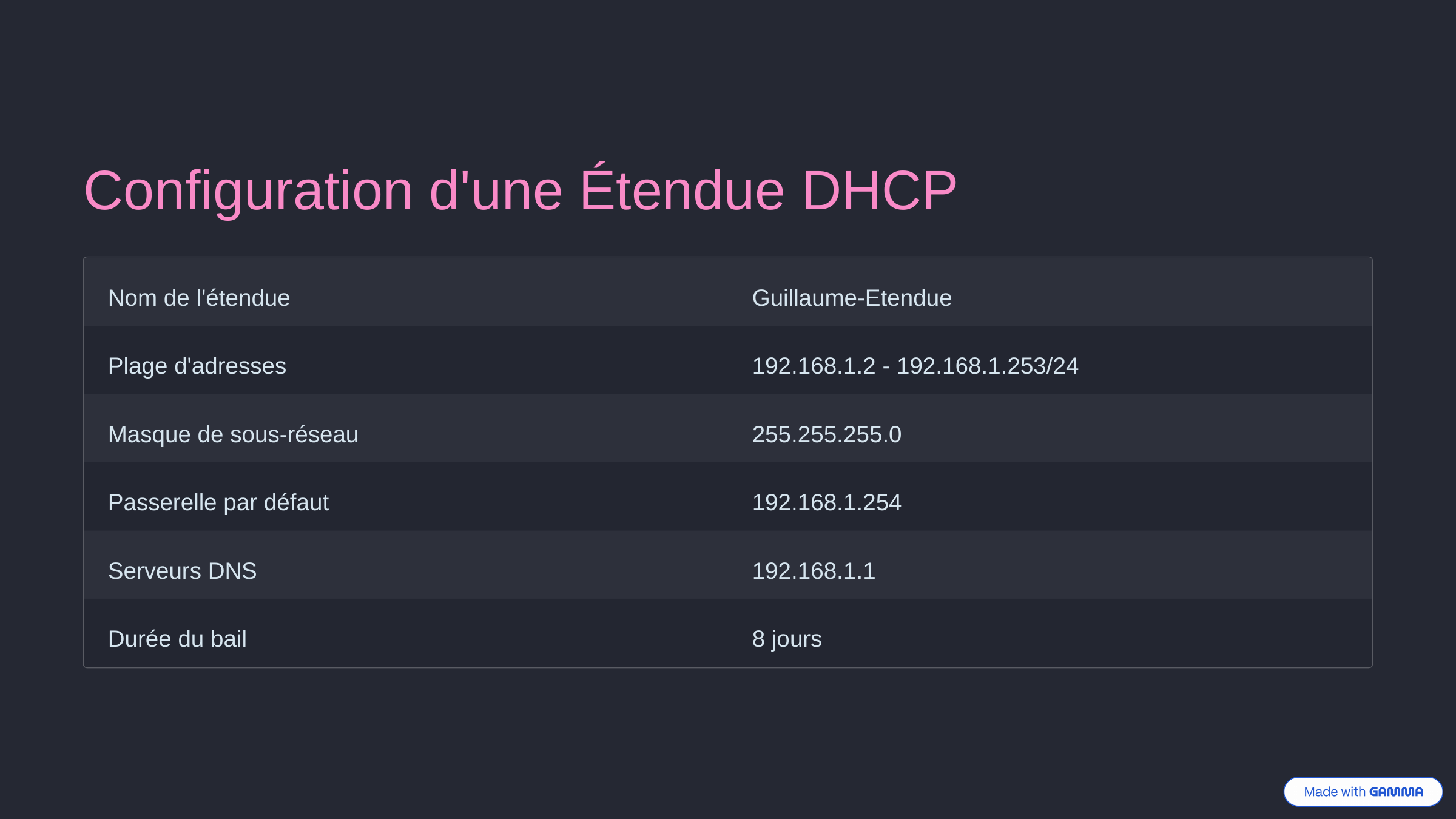

Configuration d'une Étendue DHCP

Nom de l'étendue
Guillaume-Etendue

Plage d'adresses
192.168.1.2 - 192.168.1.253/24

Masque de sous-réseau
255.255.255.0

Passerelle par défaut
192.168.1.254

Serveurs DNS
192.168.1.1

Durée du bail
8 jours